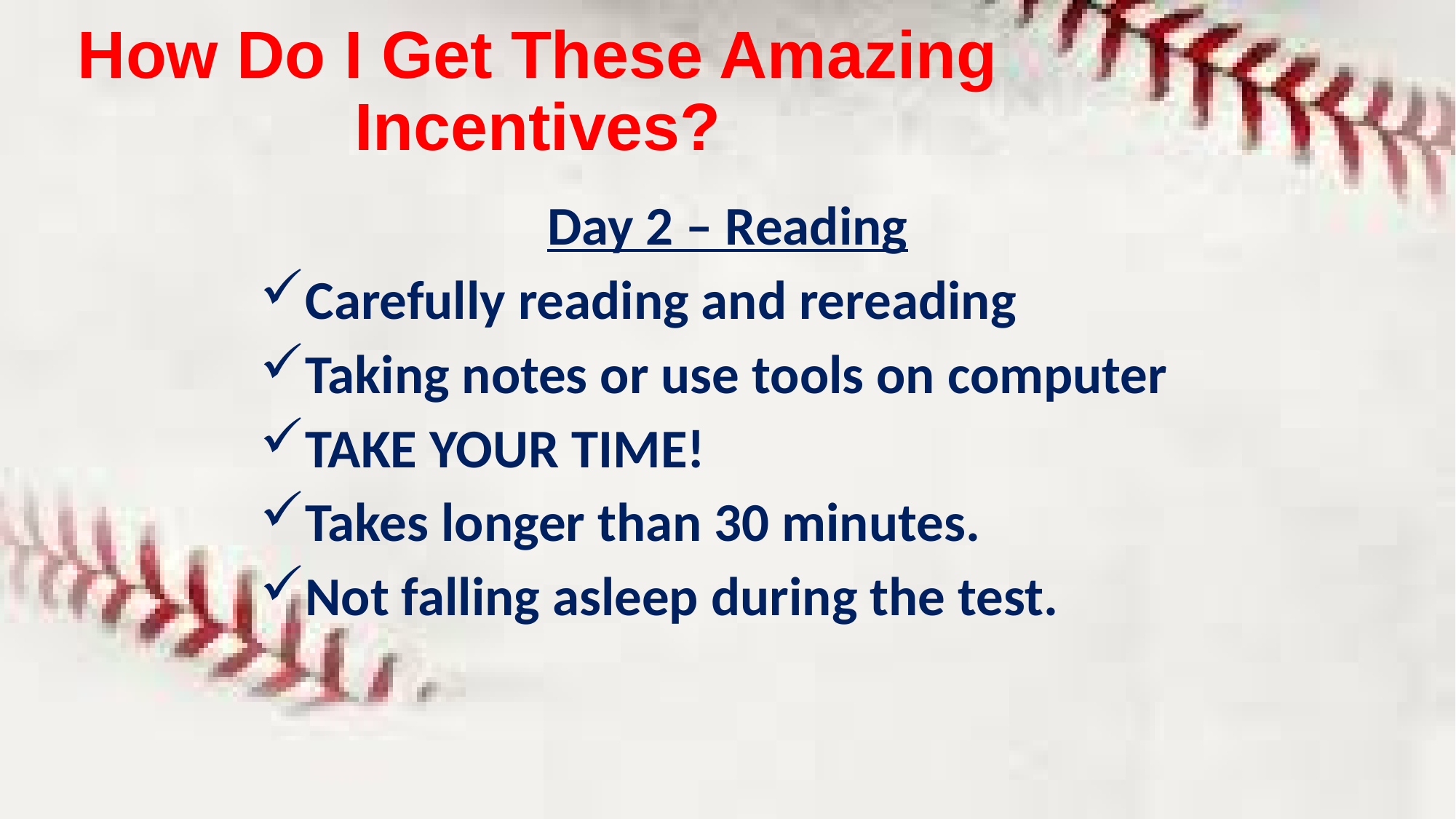

# How Do I Get These Amazing Incentives?
Day 2 – Reading
Carefully reading and rereading
Taking notes or use tools on computer
TAKE YOUR TIME!
Takes longer than 30 minutes.
Not falling asleep during the test.